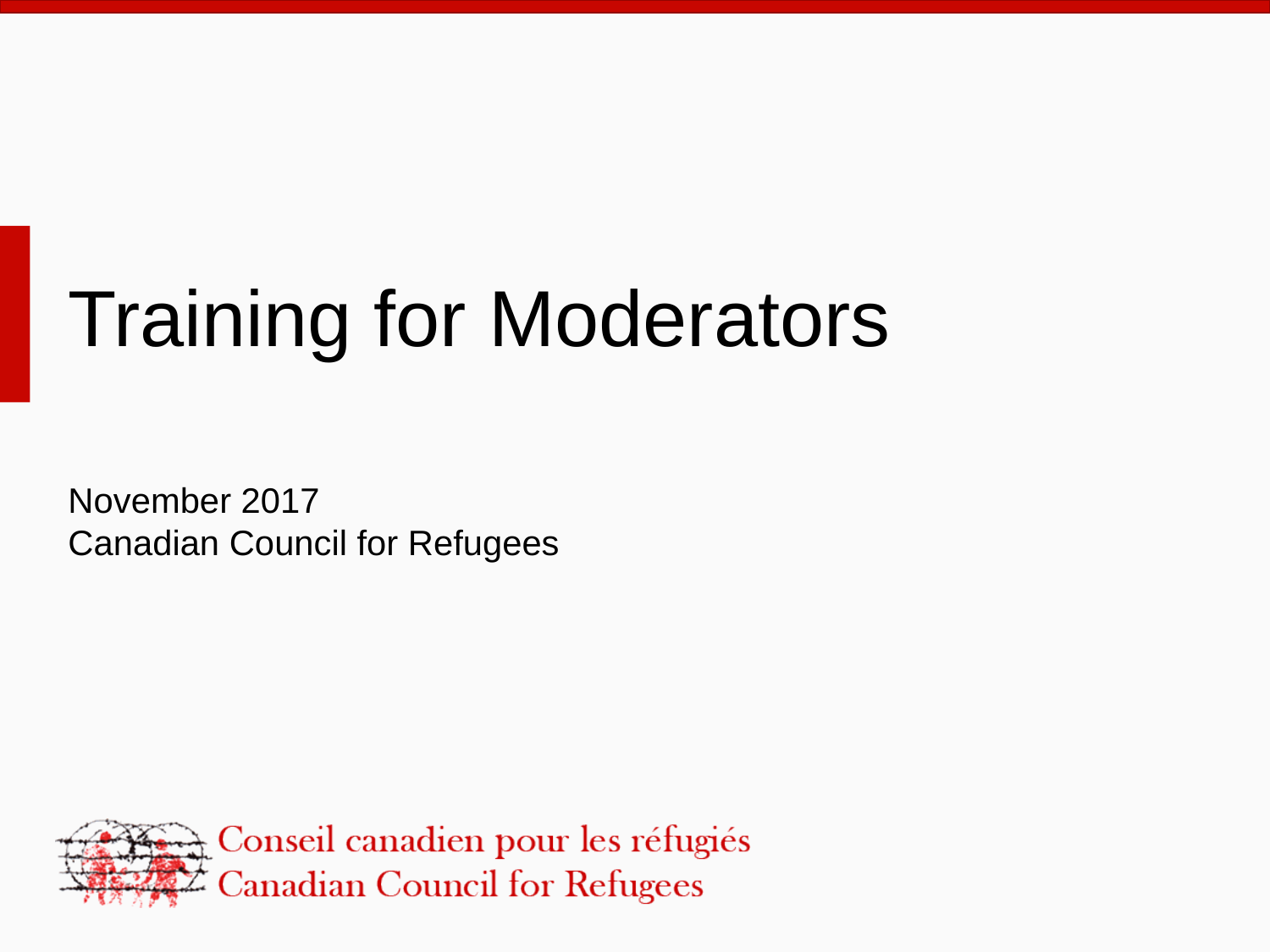

# Training for Moderators
November 2017
Canadian Council for Refugees